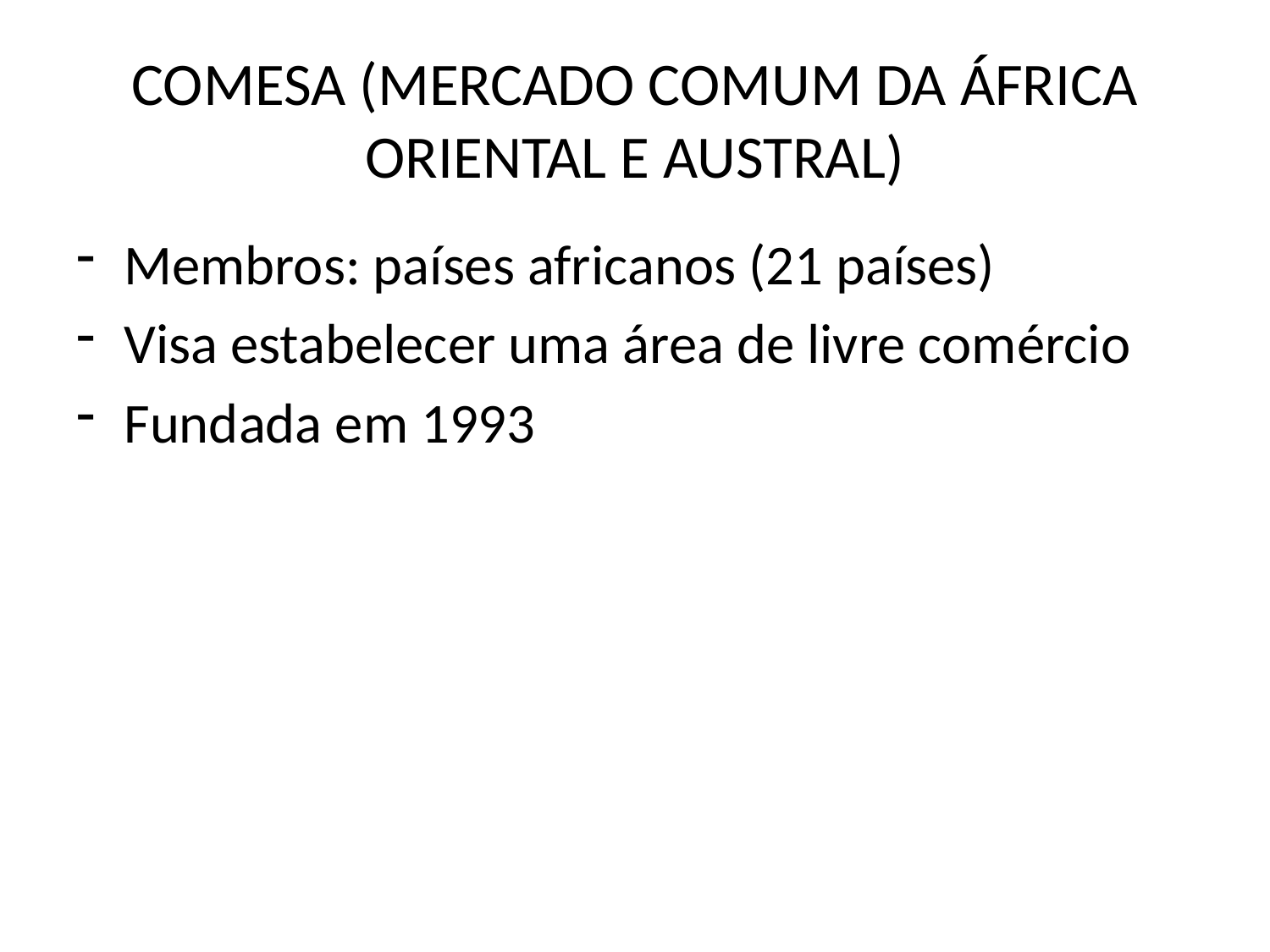

# COMESA (MERCADO COMUM DA ÁFRICA ORIENTAL E AUSTRAL)
Membros: países africanos (21 países)
Visa estabelecer uma área de livre comércio
Fundada em 1993